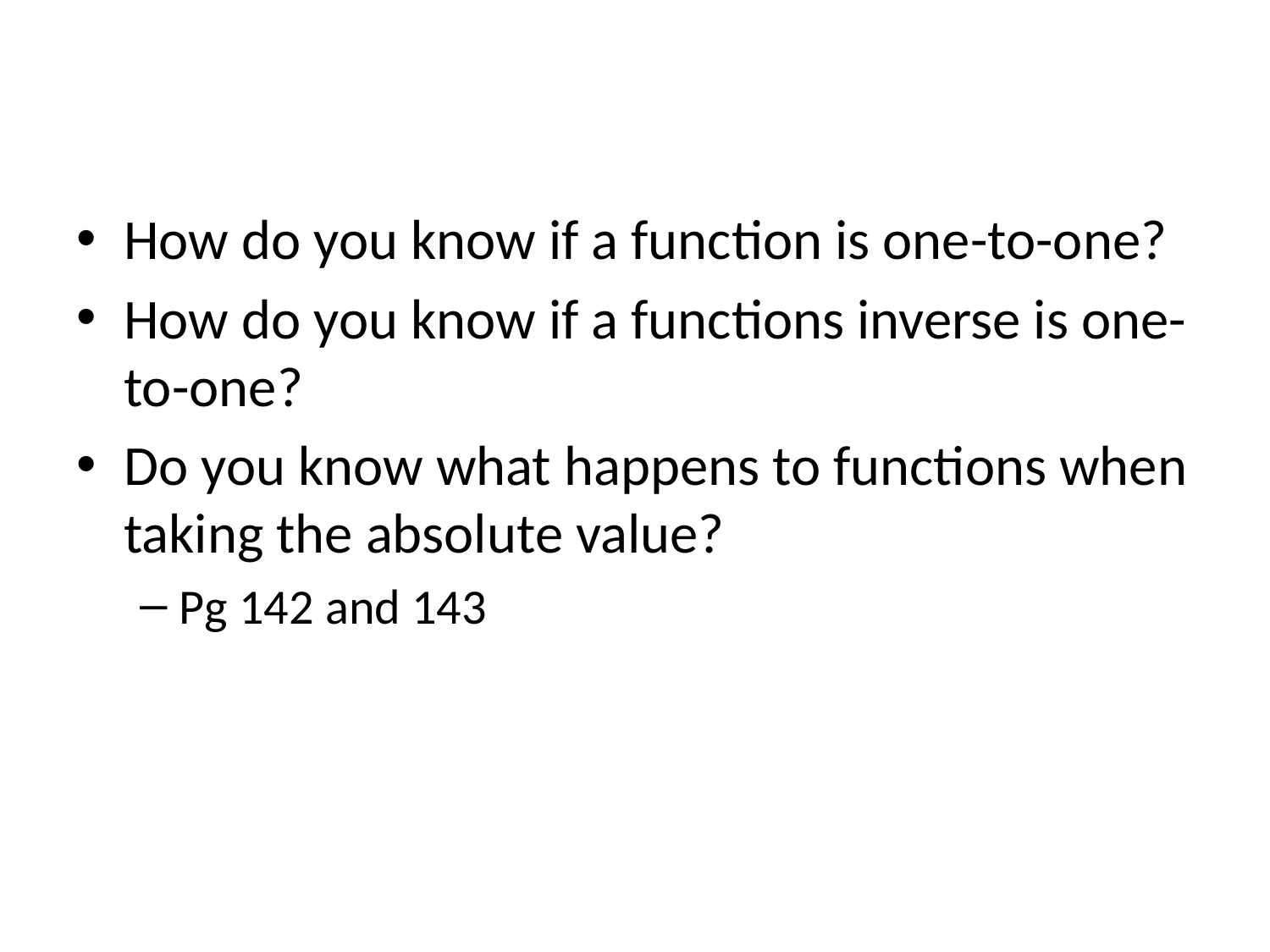

#
How do you know if a function is one-to-one?
How do you know if a functions inverse is one-to-one?
Do you know what happens to functions when taking the absolute value?
Pg 142 and 143